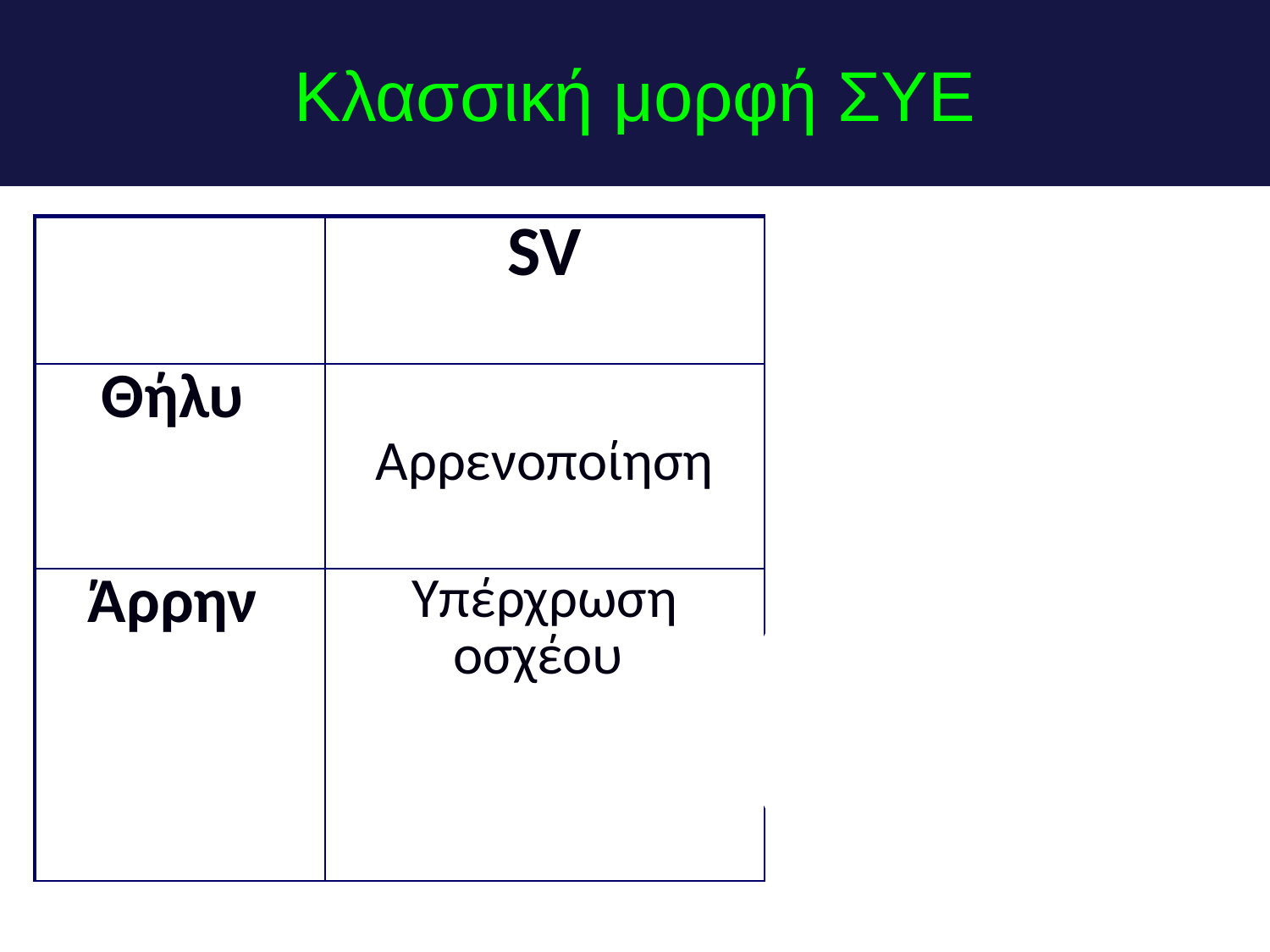

# Κλασσική μορφή ΣΥΕ
|  | SV |
| --- | --- |
| Θήλυ | Αρρενοποίηση |
| Άρρην | Υπέρχρωση οσχέου |